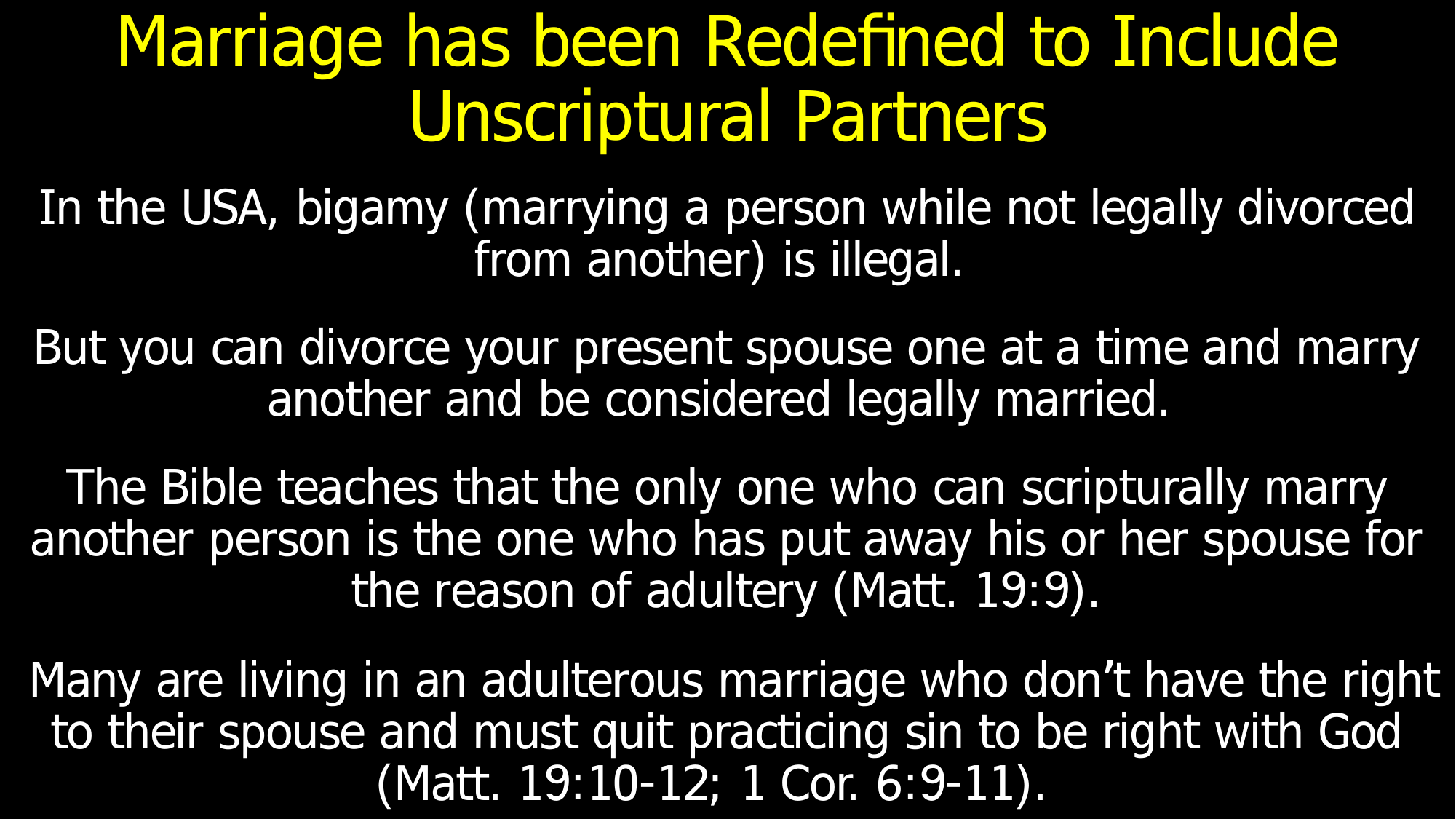

# Marriage has been Redefined to Include Unscriptural Partners
In the USA, bigamy (marrying a person while not legally divorced from another) is illegal.

But you can divorce your present spouse one at a time and marry another and be considered legally married.

The Bible teaches that the only one who can scripturally marry another person is the one who has put away his or her spouse for the reason of adultery (Matt. 19:9).

 Many are living in an adulterous marriage who don’t have the right to their spouse and must quit practicing sin to be right with God (Matt. 19:10-12; 1 Cor. 6:9-11).